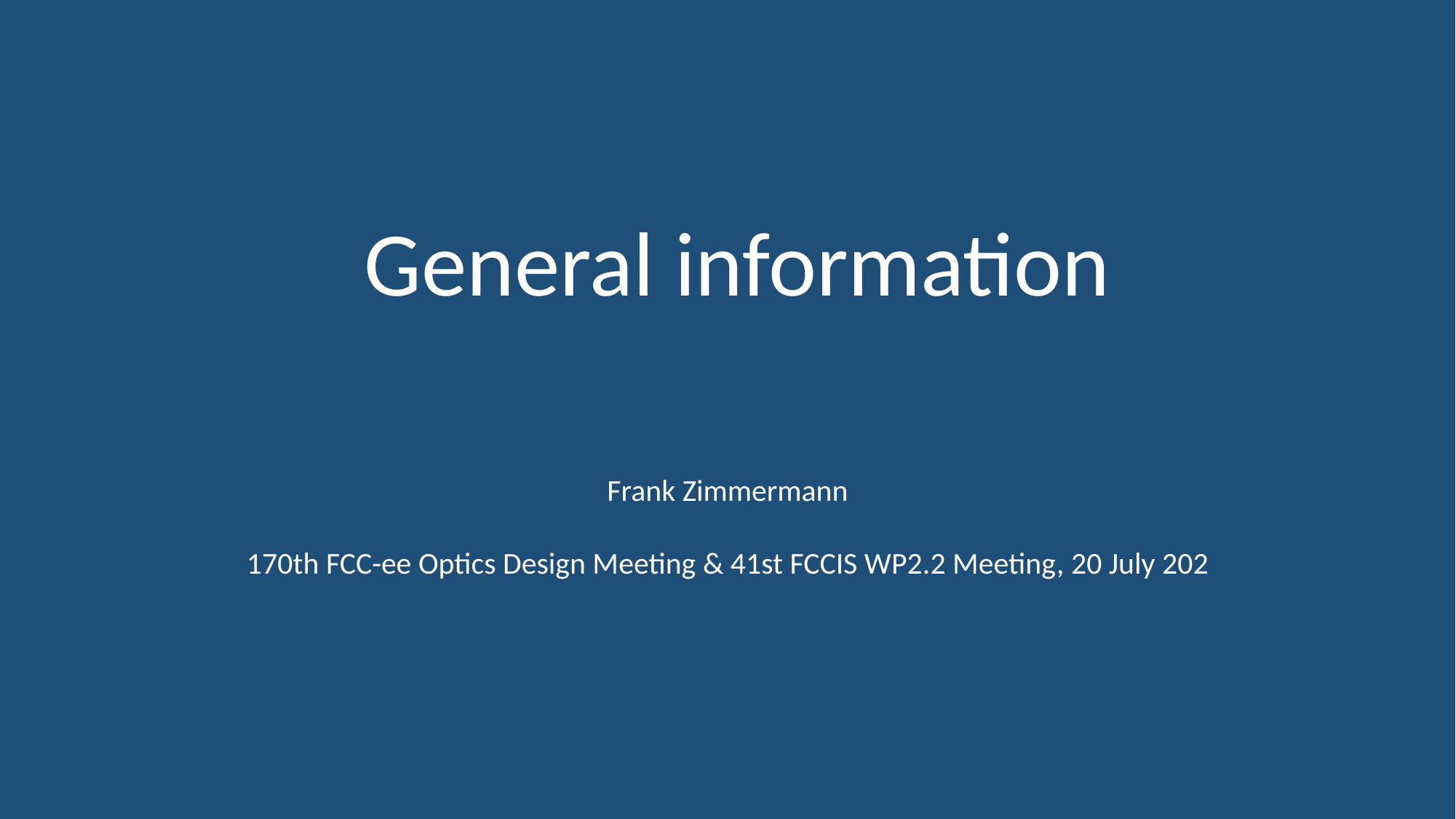

# General information
Frank Zimmermann

170th FCC-ee Optics Design Meeting & 41st FCCIS WP2.2 Meeting, 20 July 202